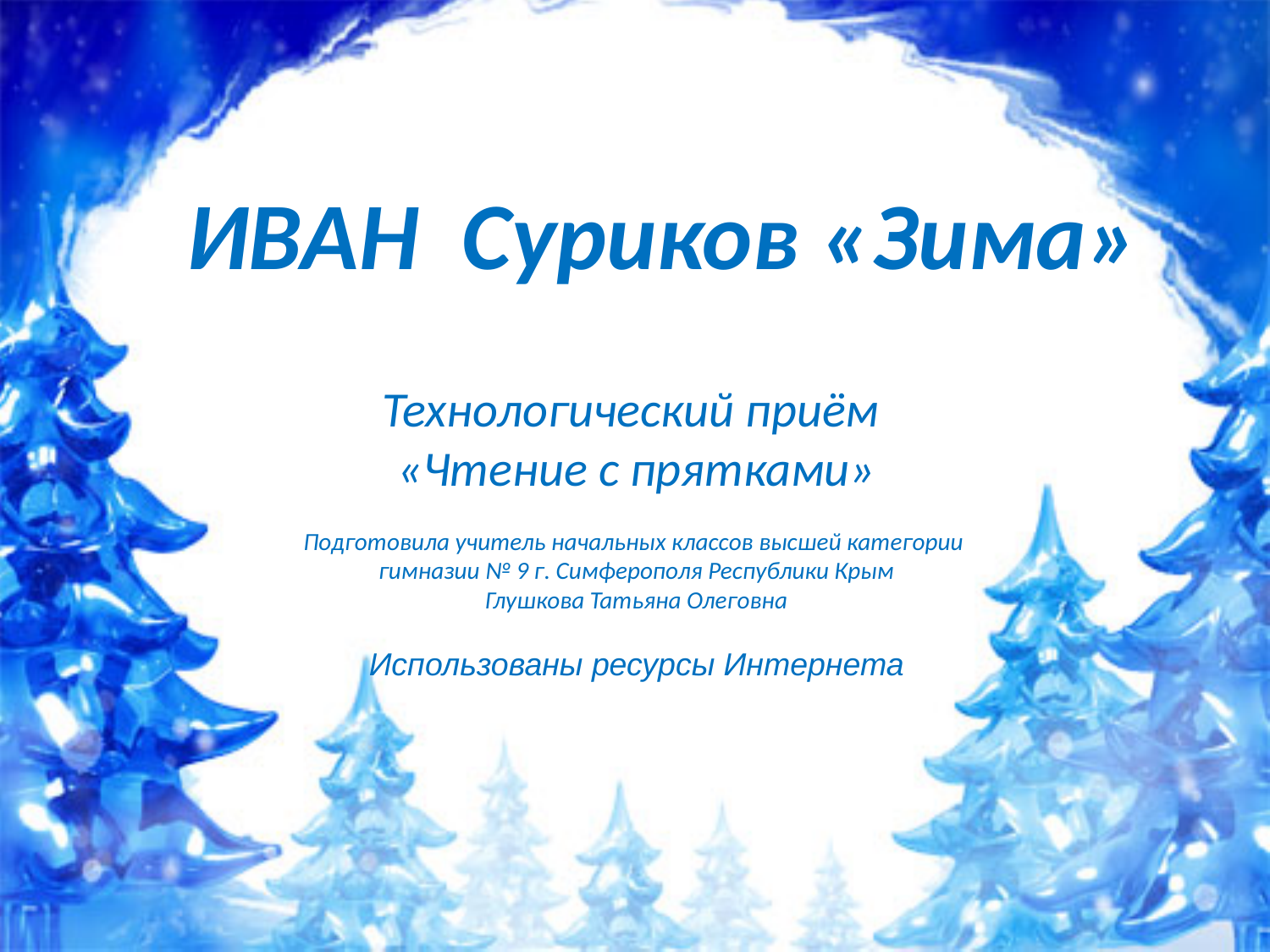

ИВАН  Суриков «Зима»

Технологический приём
«Чтение с прятками»

Подготовила учитель начальных классов высшей категории
гимназии № 9 г. Симферополя Республики Крым
Глушкова Татьяна Олеговна

Использованы ресурсы Интернета